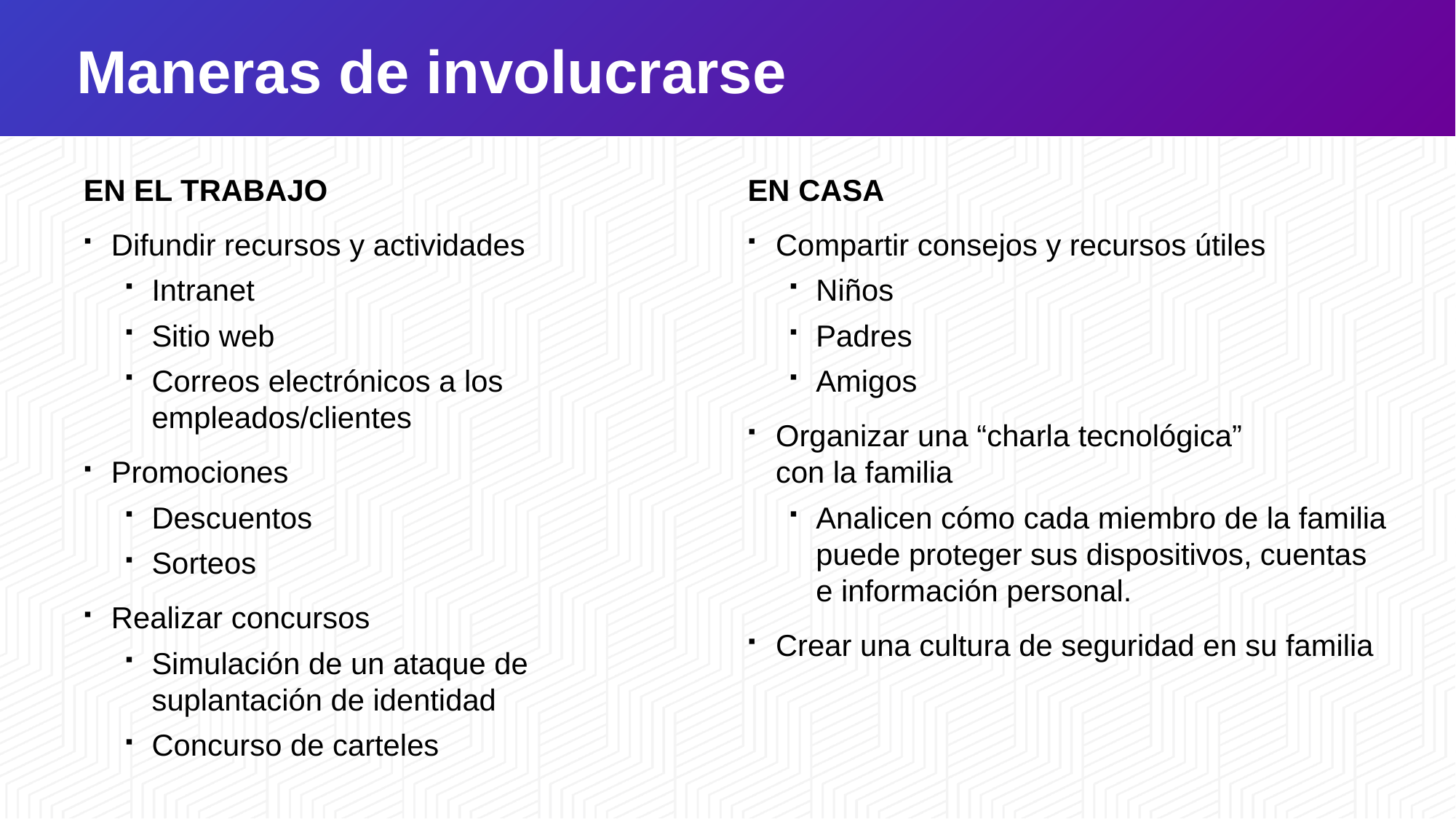

# Maneras de involucrarse

EN CASA
Compartir consejos y recursos útiles
Niños
Padres
Amigos
Organizar una “charla tecnológica”
con la familia
Analicen cómo cada miembro de la familia puede proteger sus dispositivos, cuentas e información personal.
Crear una cultura de seguridad en su familia
EN EL TRABAJO
Difundir recursos y actividades
Intranet
Sitio web
Correos electrónicos a los empleados/clientes
Promociones
Descuentos
Sorteos
Realizar concursos
Simulación de un ataque de
suplantación de identidad
Concurso de carteles